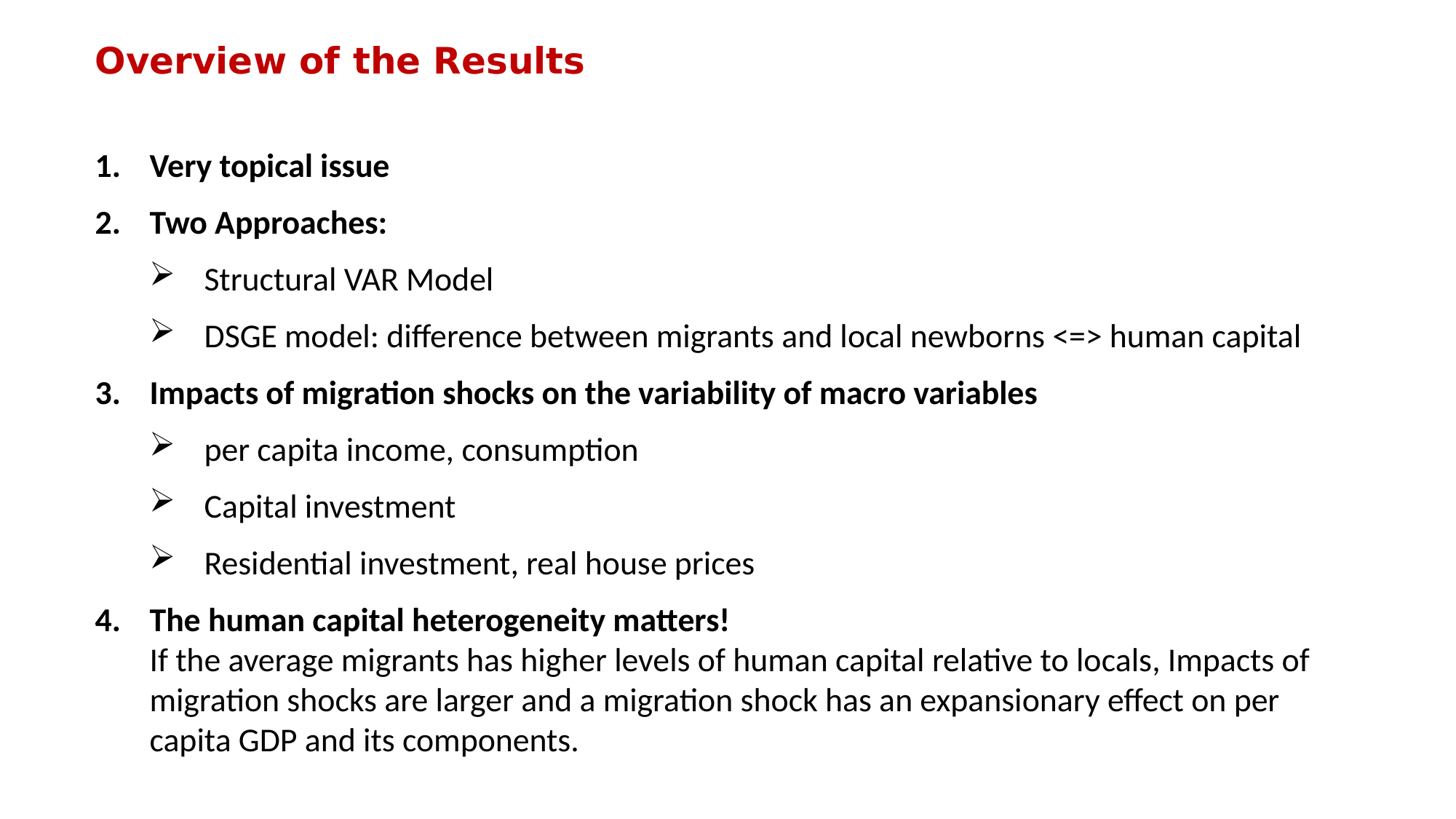

Overview of the Results
Very topical issue
Two Approaches:
Structural VAR Model
DSGE model: difference between migrants and local newborns <=> human capital
Impacts of migration shocks on the variability of macro variables
per capita income, consumption
Capital investment
Residential investment, real house prices
The human capital heterogeneity matters!
If the average migrants has higher levels of human capital relative to locals, Impacts of migration shocks are larger and a migration shock has an expansionary effect on per capita GDP and its components.